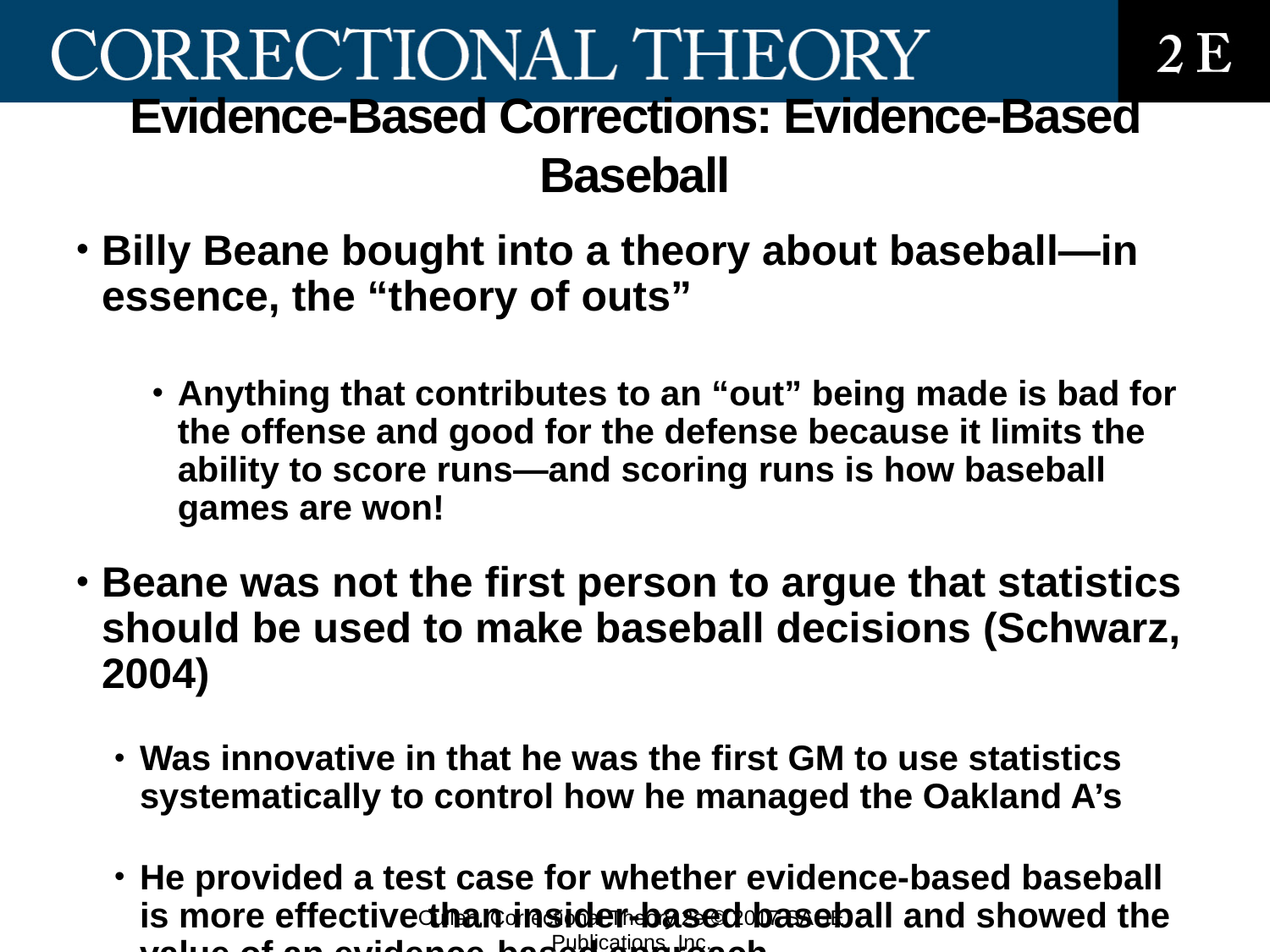

# Evidence-Based Corrections: Evidence-Based Baseball
Billy Beane bought into a theory about baseball—in essence, the “theory of outs”

Anything that contributes to an “out” being made is bad for the offense and good for the defense because it limits the ability to score runs—and scoring runs is how baseball games are won!

Beane was not the first person to argue that statistics should be used to make baseball decisions (Schwarz, 2004)

Was innovative in that he was the first GM to use statistics systematically to control how he managed the Oakland A’s

He provided a test case for whether evidence-based baseball is more effective than insider-based baseball and showed the value of an evidence-based approach

From 1999 to 2006, Beane’s teams averaged 94 wins a season. By contrast, the New York Yankees averaged just 97 wins annually

Cullen, Correctional Theory 2e © 2017 SAGE Publications, Inc.